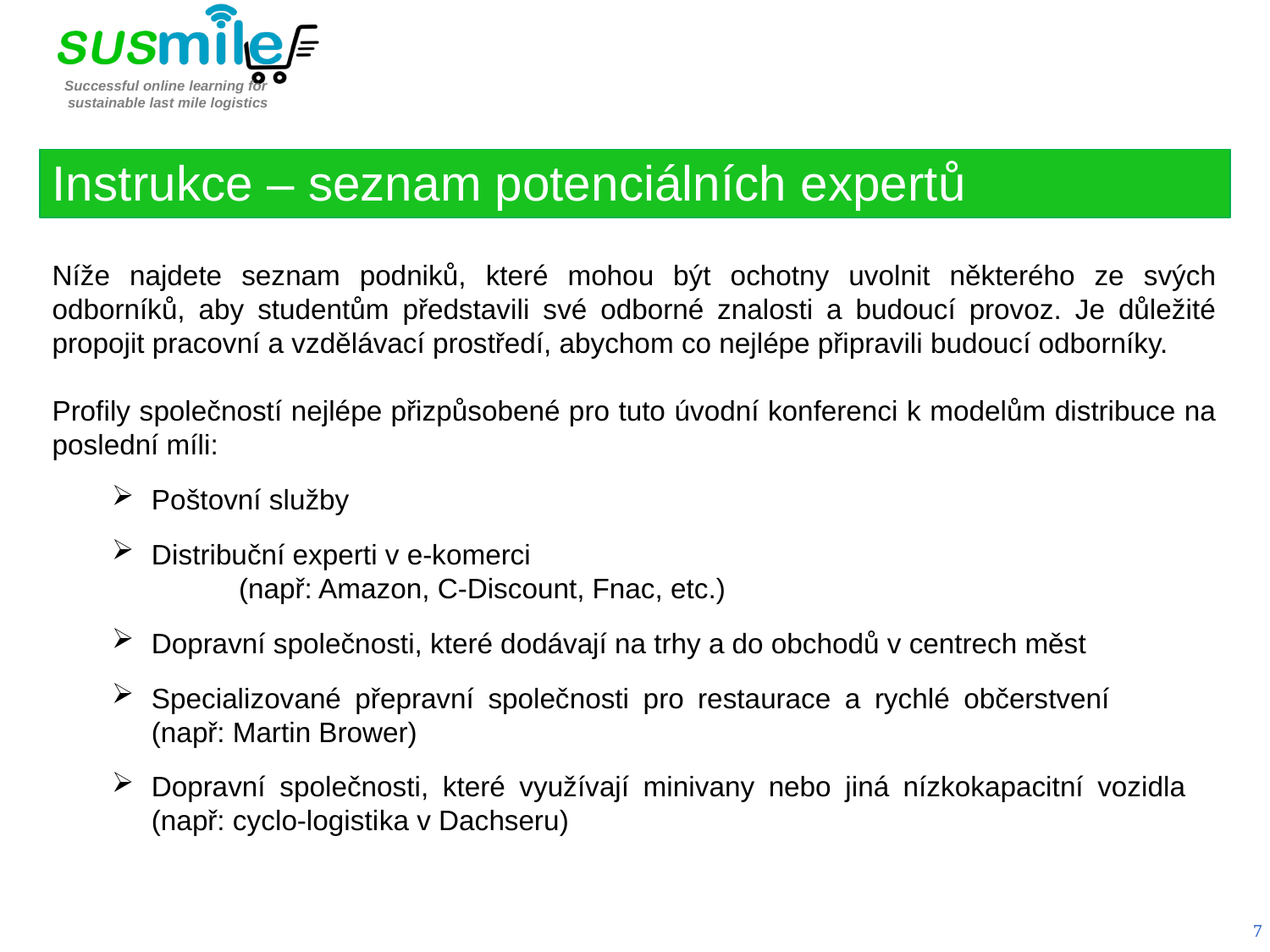

Instrukce – seznam potenciálních expertů
Níže najdete seznam podniků, které mohou být ochotny uvolnit některého ze svých odborníků, aby studentům představili své odborné znalosti a budoucí provoz. Je důležité propojit pracovní a vzdělávací prostředí, abychom co nejlépe připravili budoucí odborníky.

Profily společností nejlépe přizpůsobené pro tuto úvodní konferenci k modelům distribuce na poslední míli:
Poštovní služby
Distribuční experti v e-komerci
	(např: Amazon, C-Discount, Fnac, etc.)
Dopravní společnosti, které dodávají na trhy a do obchodů v centrech měst
Specializované přepravní společnosti pro restaurace a rychlé občerstvení 	(např: Martin Brower)
Dopravní společnosti, které využívají minivany nebo jiná nízkokapacitní vozidla	(např: cyclo-logistika v Dachseru)

7